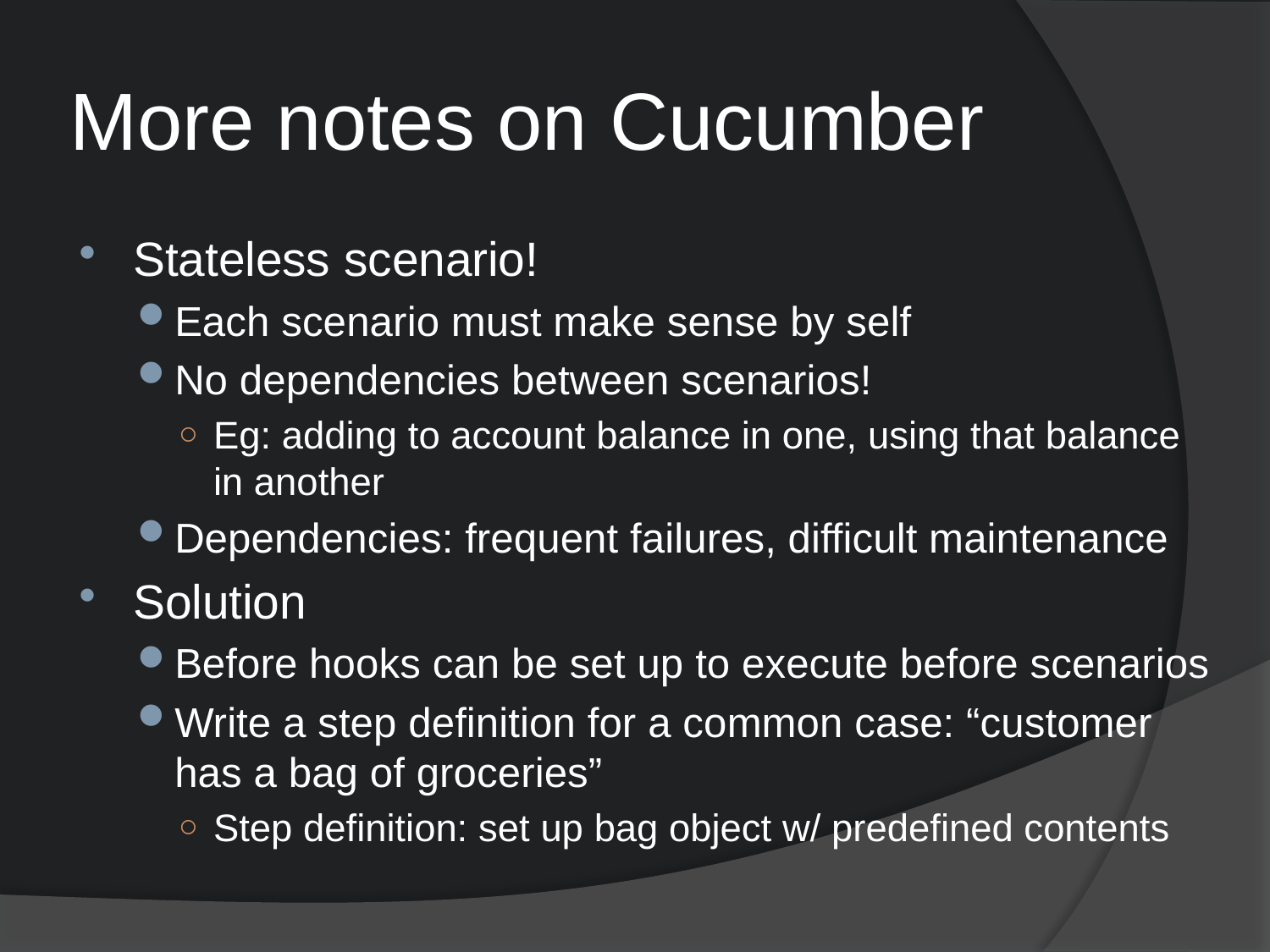

# More notes on Cucumber
Stateless scenario!
Each scenario must make sense by self
No dependencies between scenarios!
Eg: adding to account balance in one, using that balance in another
Dependencies: frequent failures, difficult maintenance
Solution
Before hooks can be set up to execute before scenarios
Write a step definition for a common case: “customer has a bag of groceries”
Step definition: set up bag object w/ predefined contents